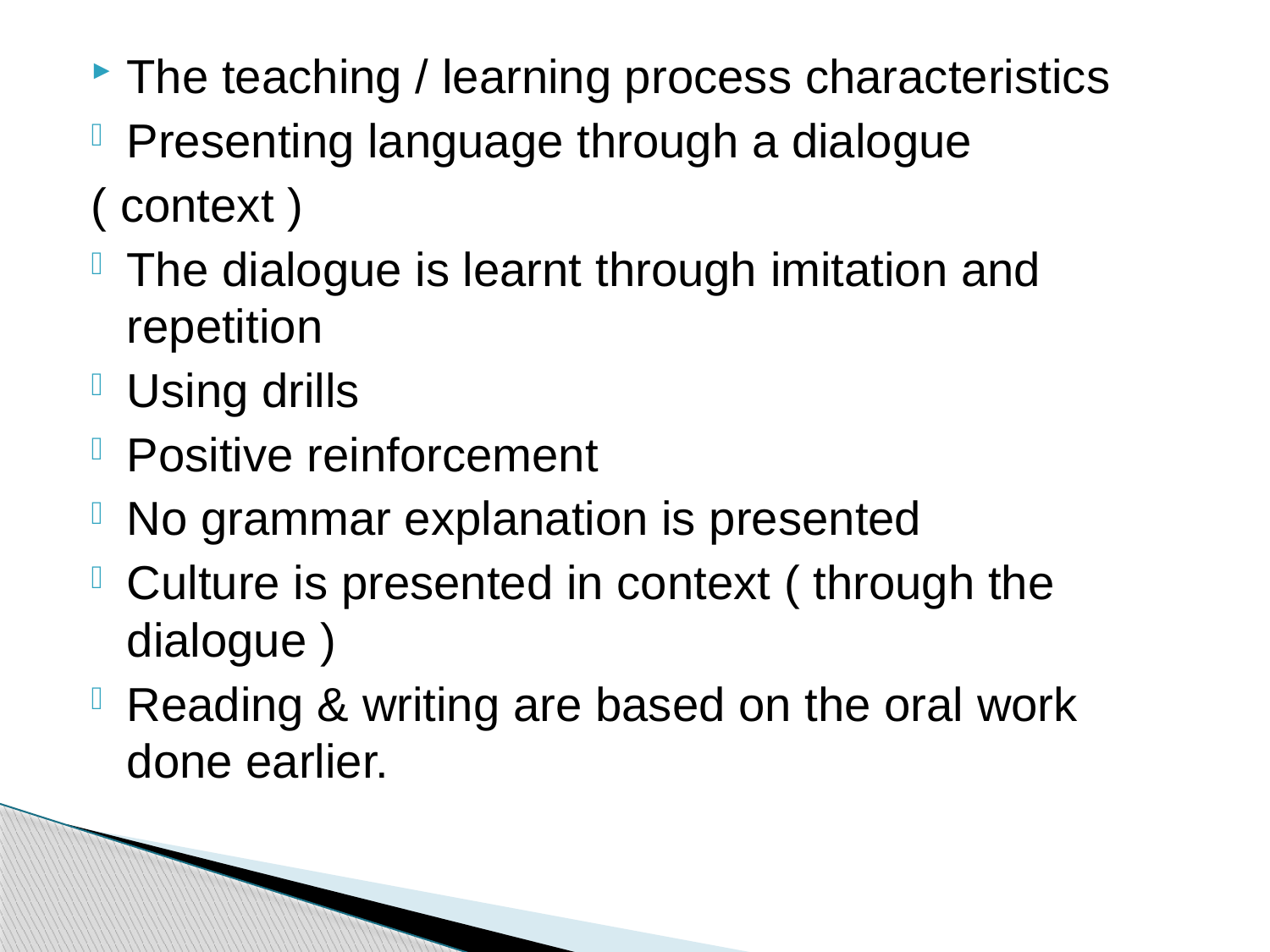

The teaching / learning process characteristics
Presenting language through a dialogue
( context )
The dialogue is learnt through imitation and repetition
Using drills
Positive reinforcement
No grammar explanation is presented
Culture is presented in context ( through the dialogue )
Reading & writing are based on the oral work done earlier.